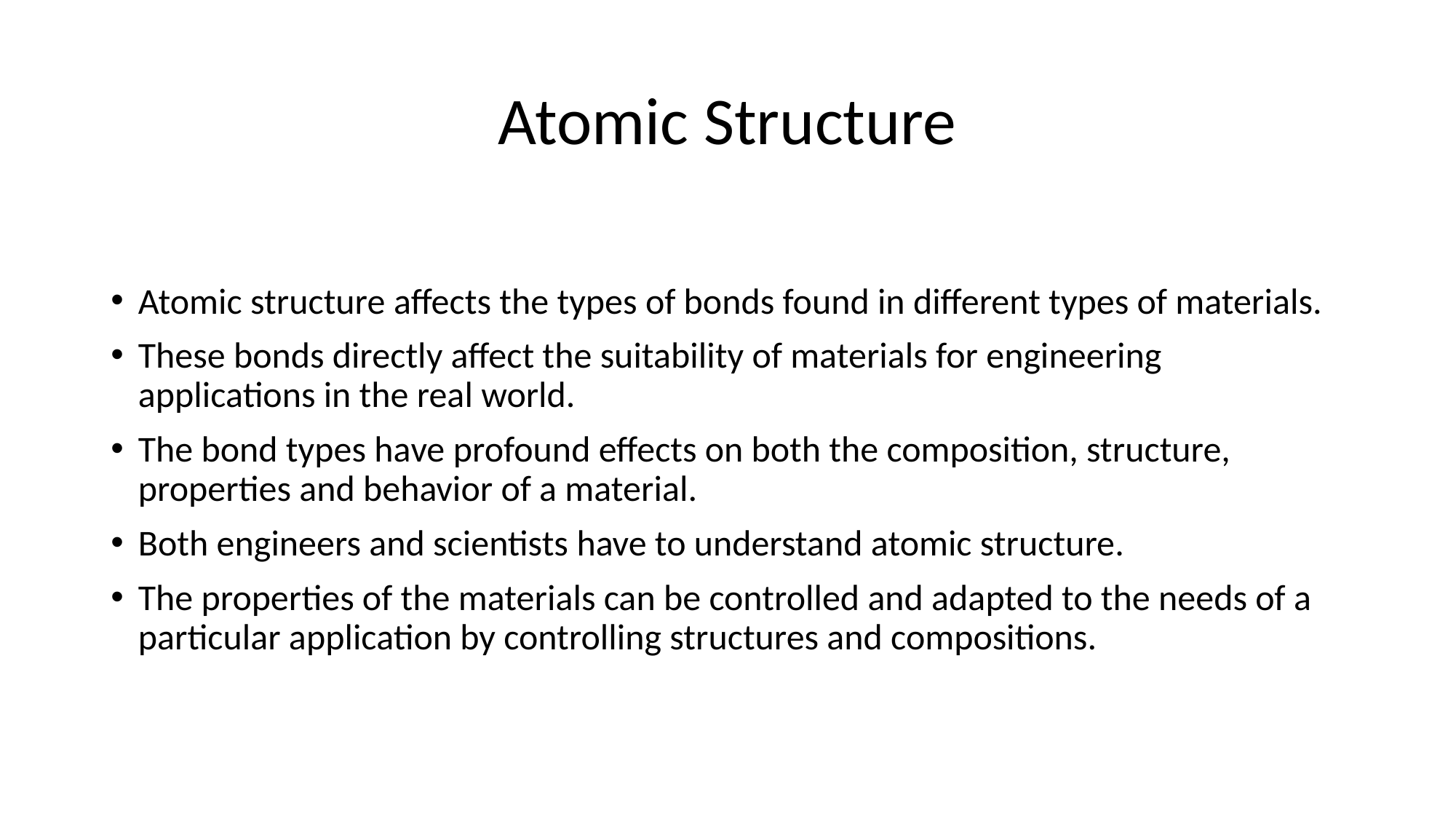

# Atomic Structure

Atomic structure affects the types of bonds found in different types of materials.
These bonds directly affect the suitability of materials for engineering applications in the real world.
The bond types have profound effects on both the composition, structure, properties and behavior of a material.
Both engineers and scientists have to understand atomic structure.
The properties of the materials can be controlled and adapted to the needs of a particular application by controlling structures and compositions.